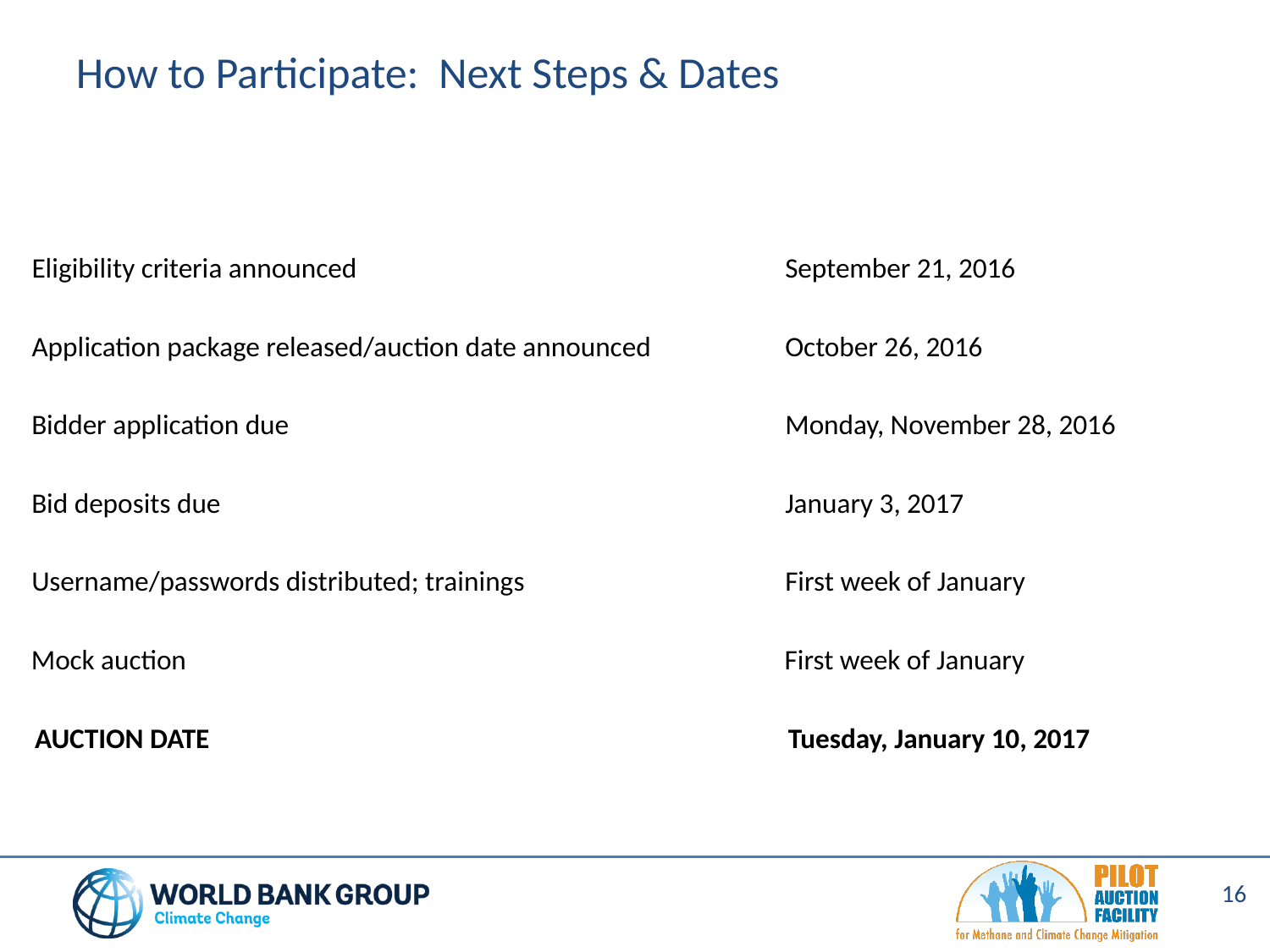

How to Participate:  Next Steps & Dates
Eligibility criteria announced
September 21, 2016
Application package released/auction date announced
October 26, 2016
Bidder application due
Monday, November 28, 2016
Bid deposits due
January 3, 2017
Username/passwords distributed; trainings
First week of January

Mock auction
First week of January
AUCTION DATE
Tuesday, January 10, 2017
16